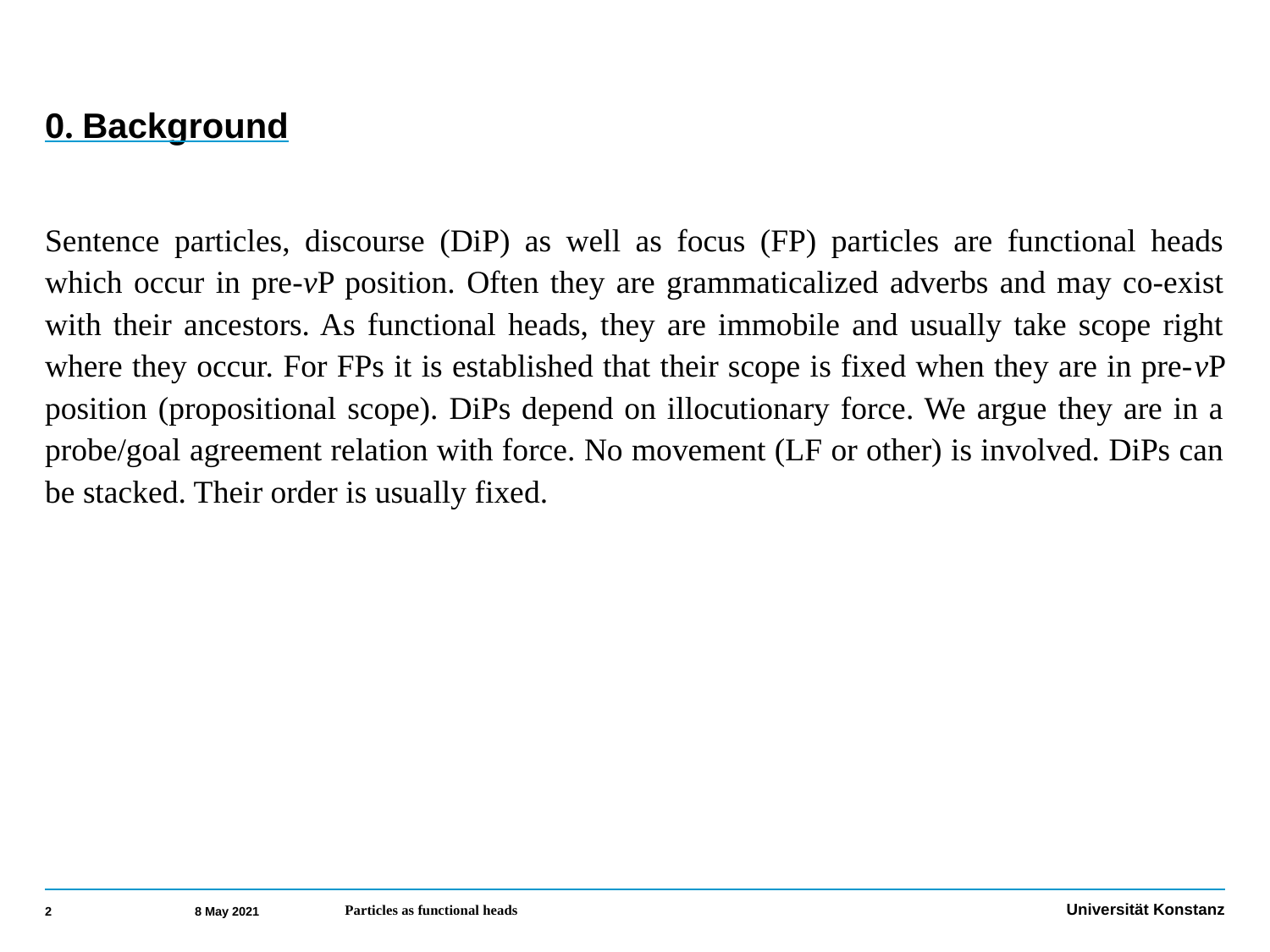

# 0. Background
Sentence particles, discourse (DiP) as well as focus (FP) particles are functional heads which occur in pre-vP position. Often they are grammaticalized adverbs and may co-exist with their ancestors. As functional heads, they are immobile and usually take scope right where they occur. For FPs it is established that their scope is fixed when they are in pre-vP position (propositional scope). DiPs depend on illocutionary force. We argue they are in a probe/goal agreement relation with force. No movement (LF or other) is involved. DiPs can be stacked. Their order is usually fixed.
2
8 May 2021
Particles as functional heads